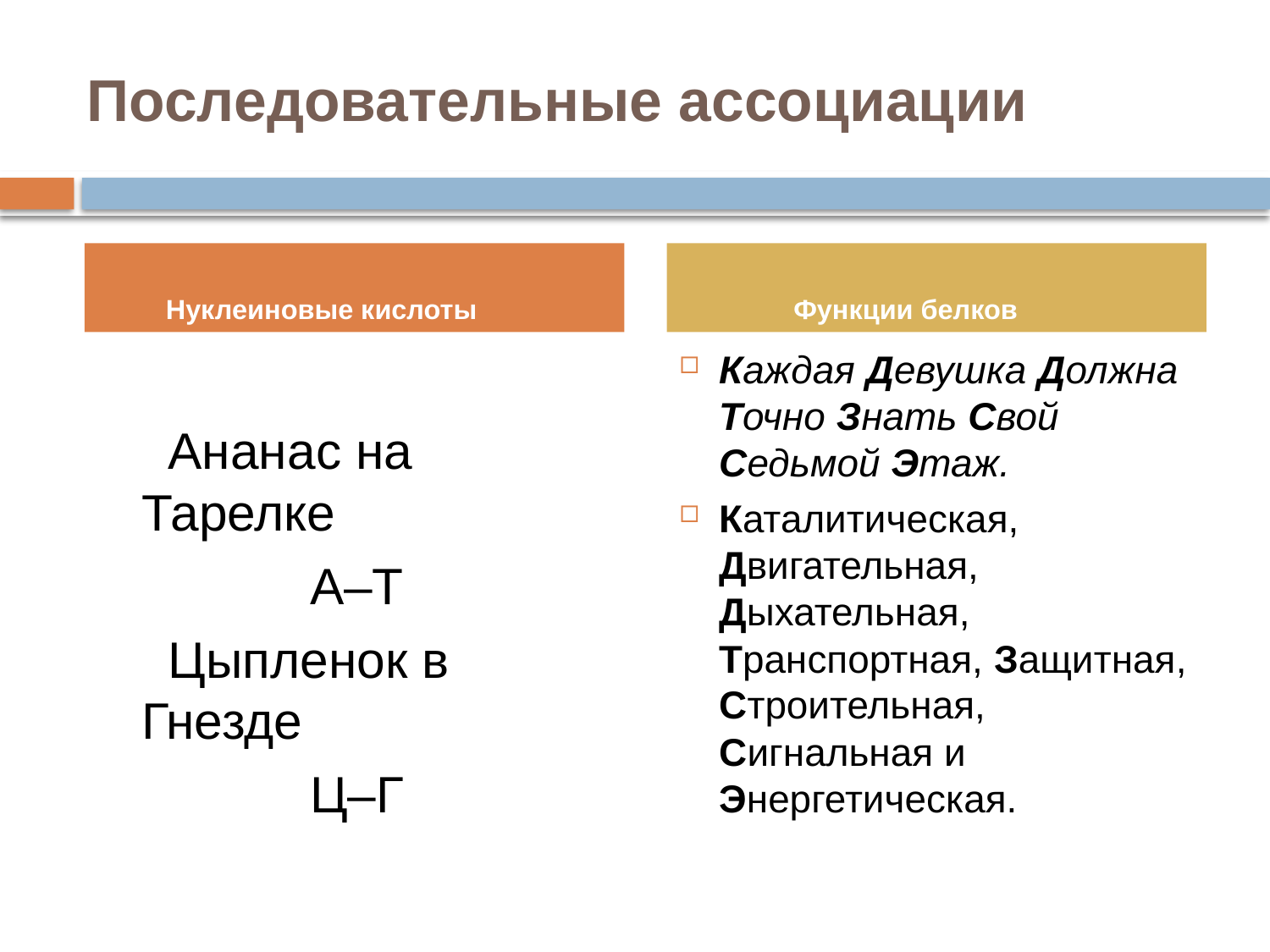

# Последовательные ассоциации

         Нуклеиновые кислоты

               Функции белков

     Ананас на Тарелке
               А–Т
     Цыпленок в Гнезде
               Ц–Г

Каждая Девушка Должна Точно Знать Свой Седьмой Этаж.
Каталитическая, Двигательная, Дыхательная, Транспортная, Защитная, Строительная, Сигнальная и Энергетическая.